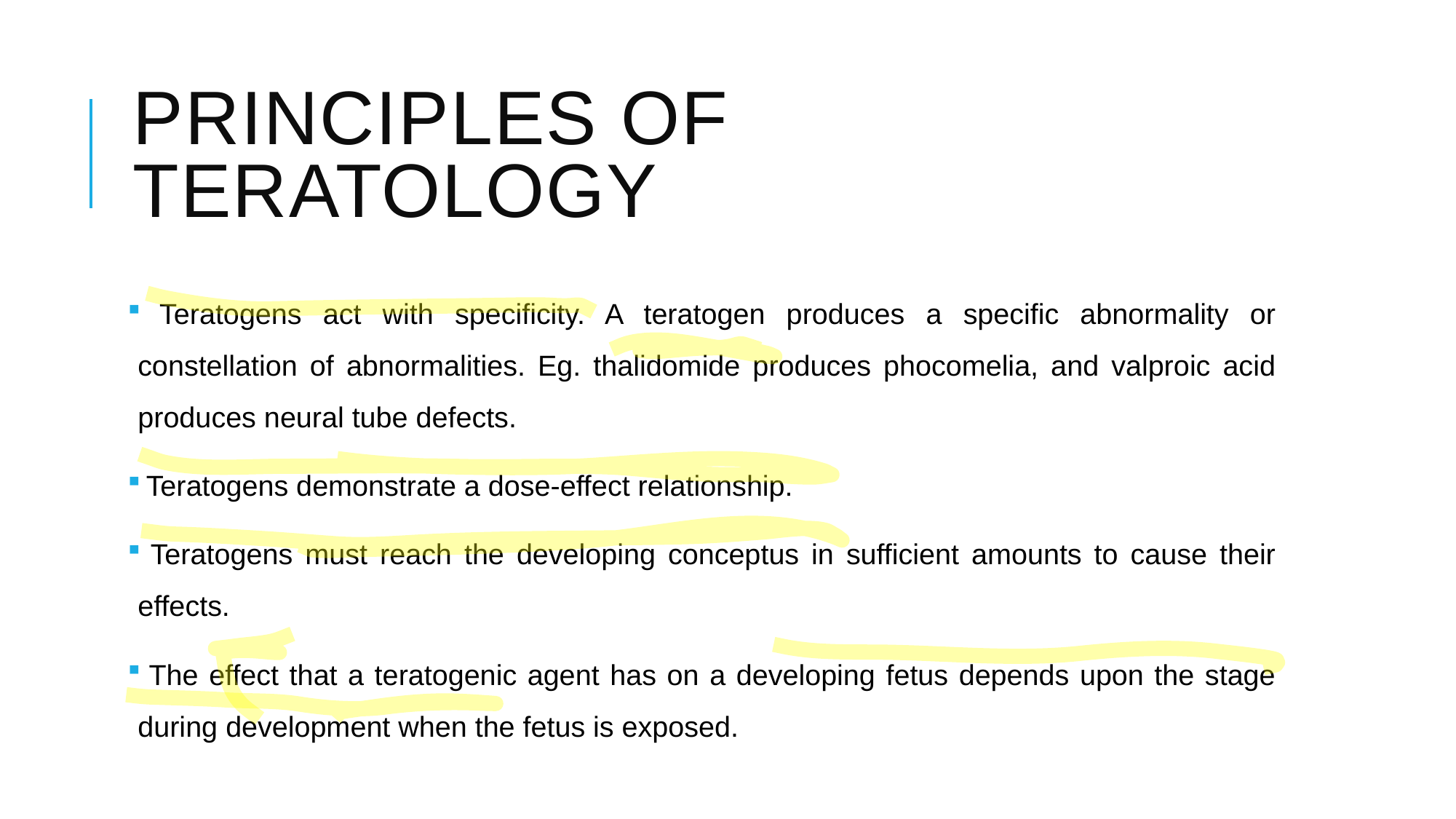

# Principles of teratology
 Teratogens act with specificity. A teratogen produces a specific abnormality or constellation of abnormalities. Eg. thalidomide produces phocomelia, and valproic acid produces neural tube defects.
 Teratogens demonstrate a dose-effect relationship.
 Teratogens must reach the developing conceptus in sufficient amounts to cause their effects.
 The effect that a teratogenic agent has on a developing fetus depends upon the stage during development when the fetus is exposed.